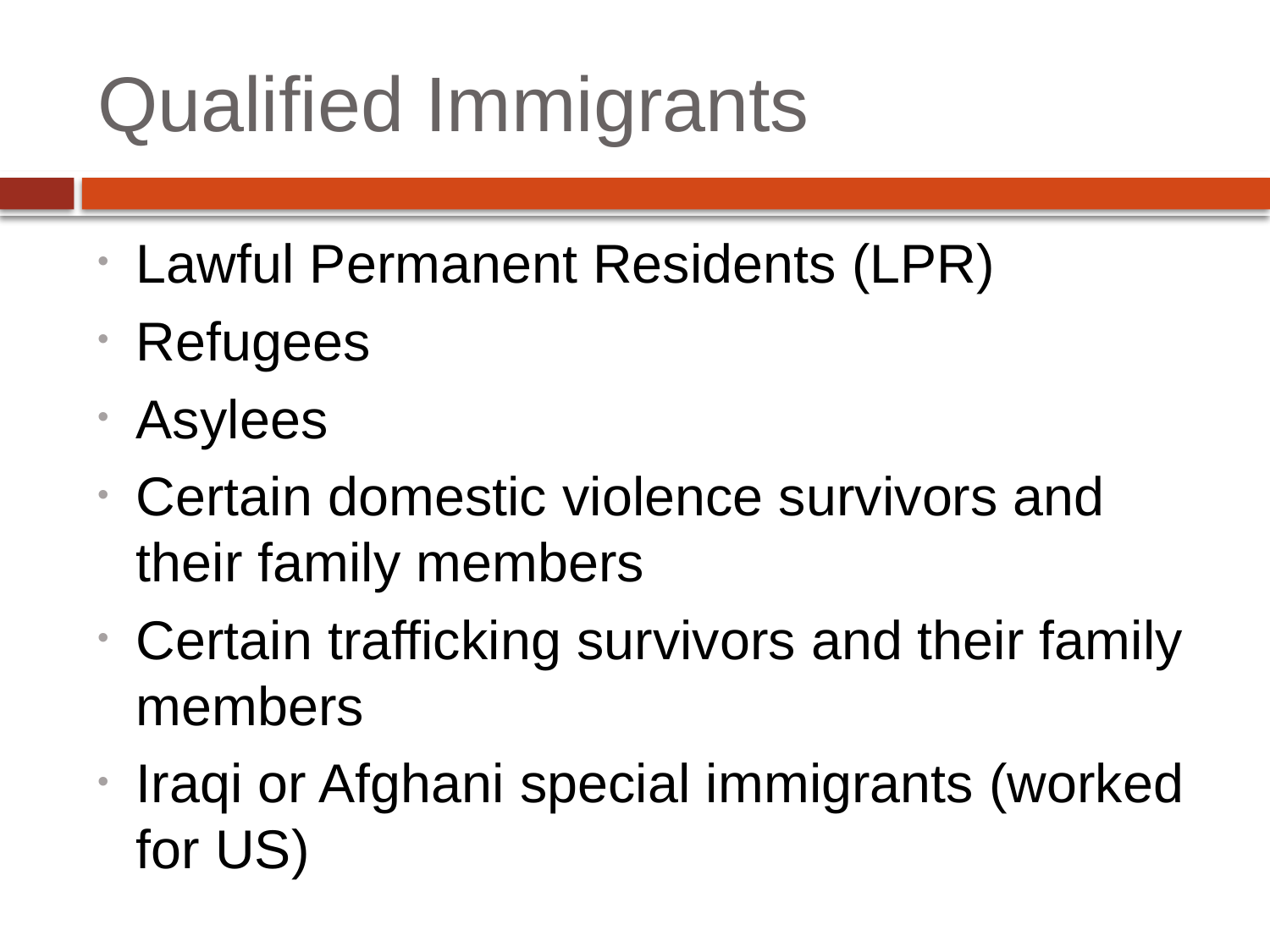

# Qualified Immigrants
Lawful Permanent Residents (LPR)
Refugees
Asylees
Certain domestic violence survivors and their family members
Certain trafficking survivors and their family members
Iraqi or Afghani special immigrants (worked for US)